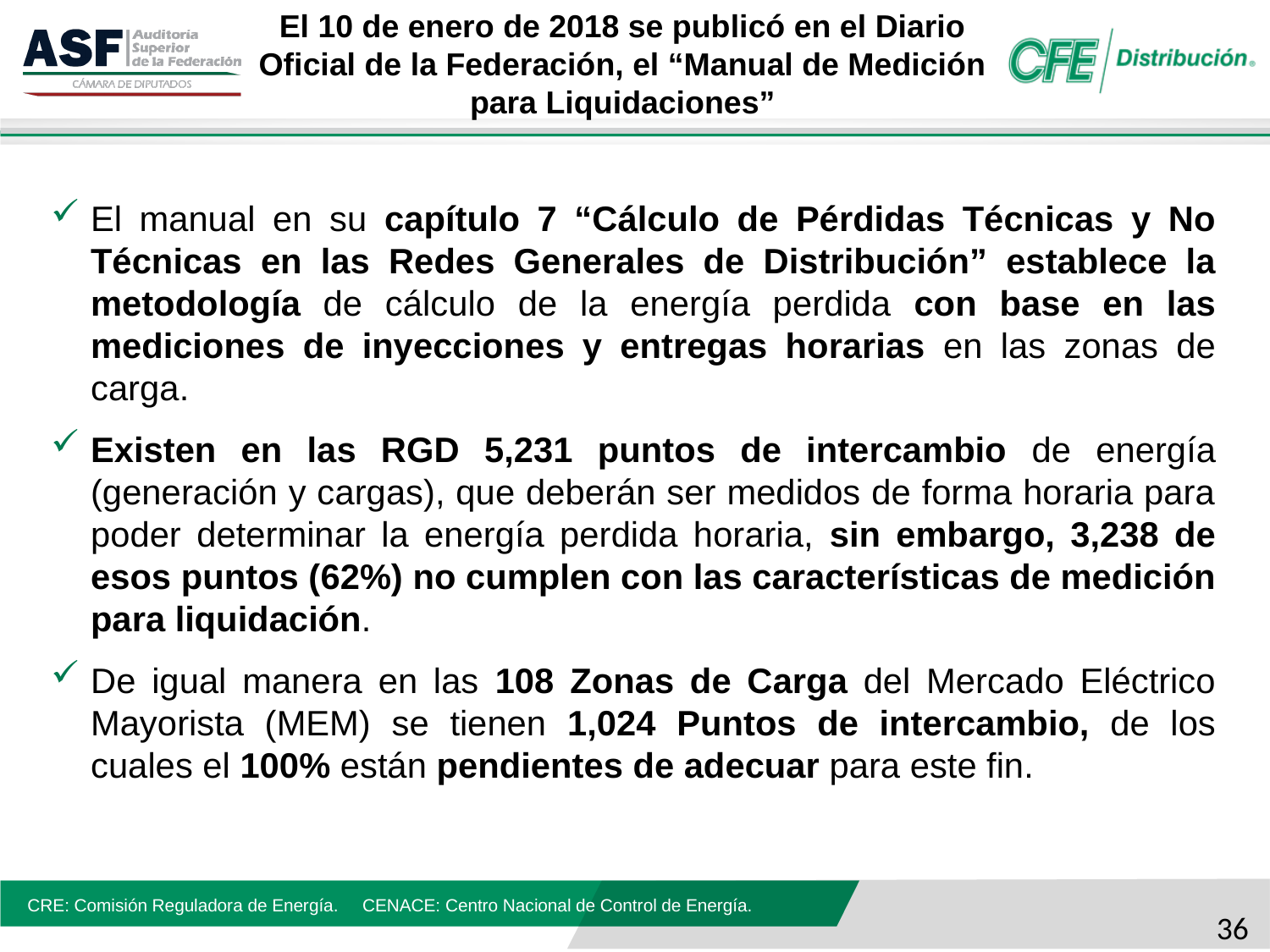

El 10 de enero de 2018 se publicó en el Diario Oficial de la Federación, el “Manual de Medición para Liquidaciones”
El manual en su capítulo 7 “Cálculo de Pérdidas Técnicas y No Técnicas en las Redes Generales de Distribución” establece la metodología de cálculo de la energía perdida con base en las mediciones de inyecciones y entregas horarias en las zonas de carga.

Existen en las RGD 5,231 puntos de intercambio de energía (generación y cargas), que deberán ser medidos de forma horaria para poder determinar la energía perdida horaria, sin embargo, 3,238 de esos puntos (62%) no cumplen con las características de medición para liquidación.

De igual manera en las 108 Zonas de Carga del Mercado Eléctrico Mayorista (MEM) se tienen 1,024 Puntos de intercambio, de los cuales el 100% están pendientes de adecuar para este fin.

CRE: Comisión Reguladora de Energía.     CENACE: Centro Nacional de Control de Energía.
36